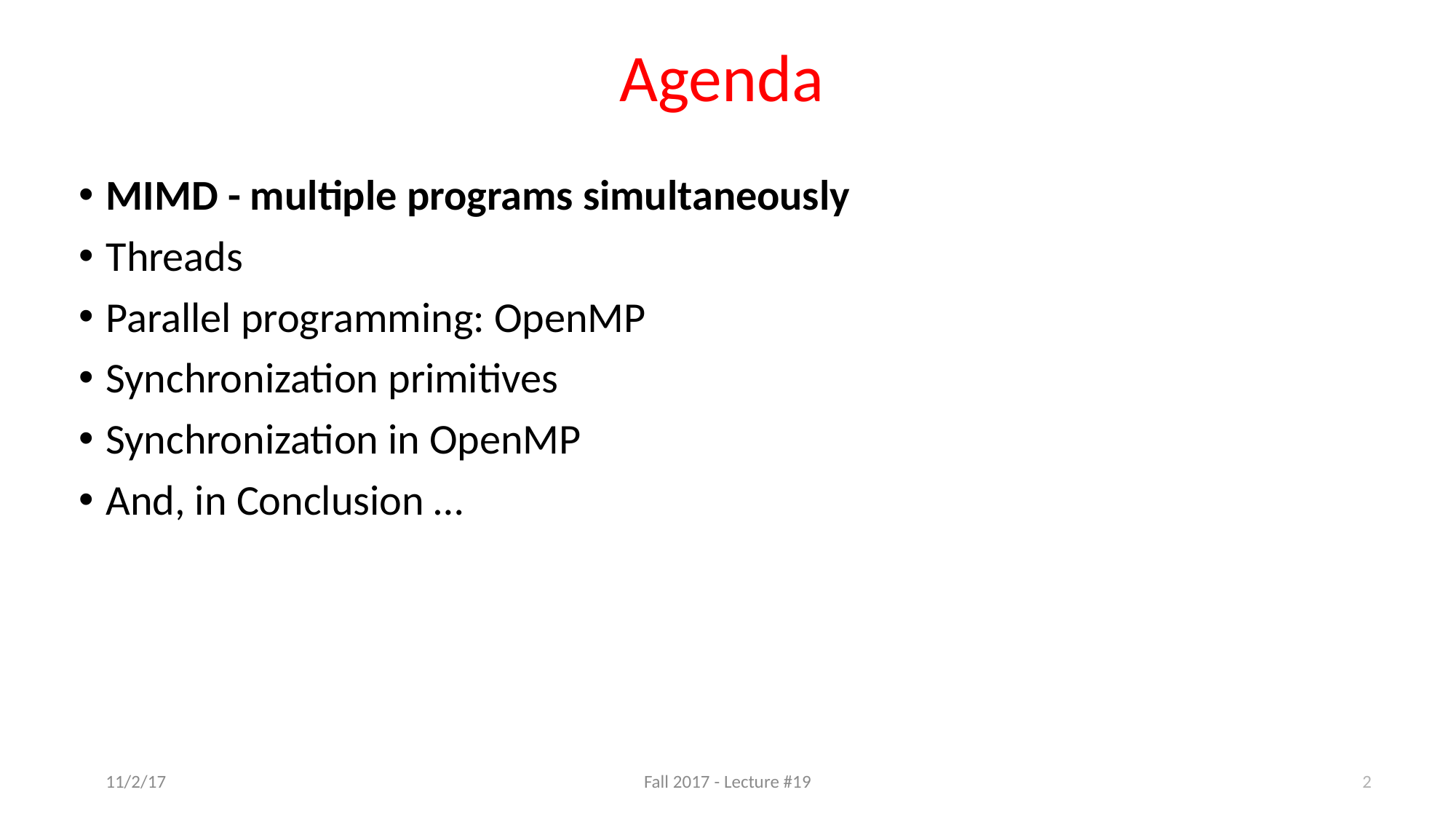

# Agenda
MIMD - multiple programs simultaneously
Threads
Parallel programming: OpenMP
Synchronization primitives
Synchronization in OpenMP
And, in Conclusion …

2
11/2/17
Fall 2017 - Lecture #19